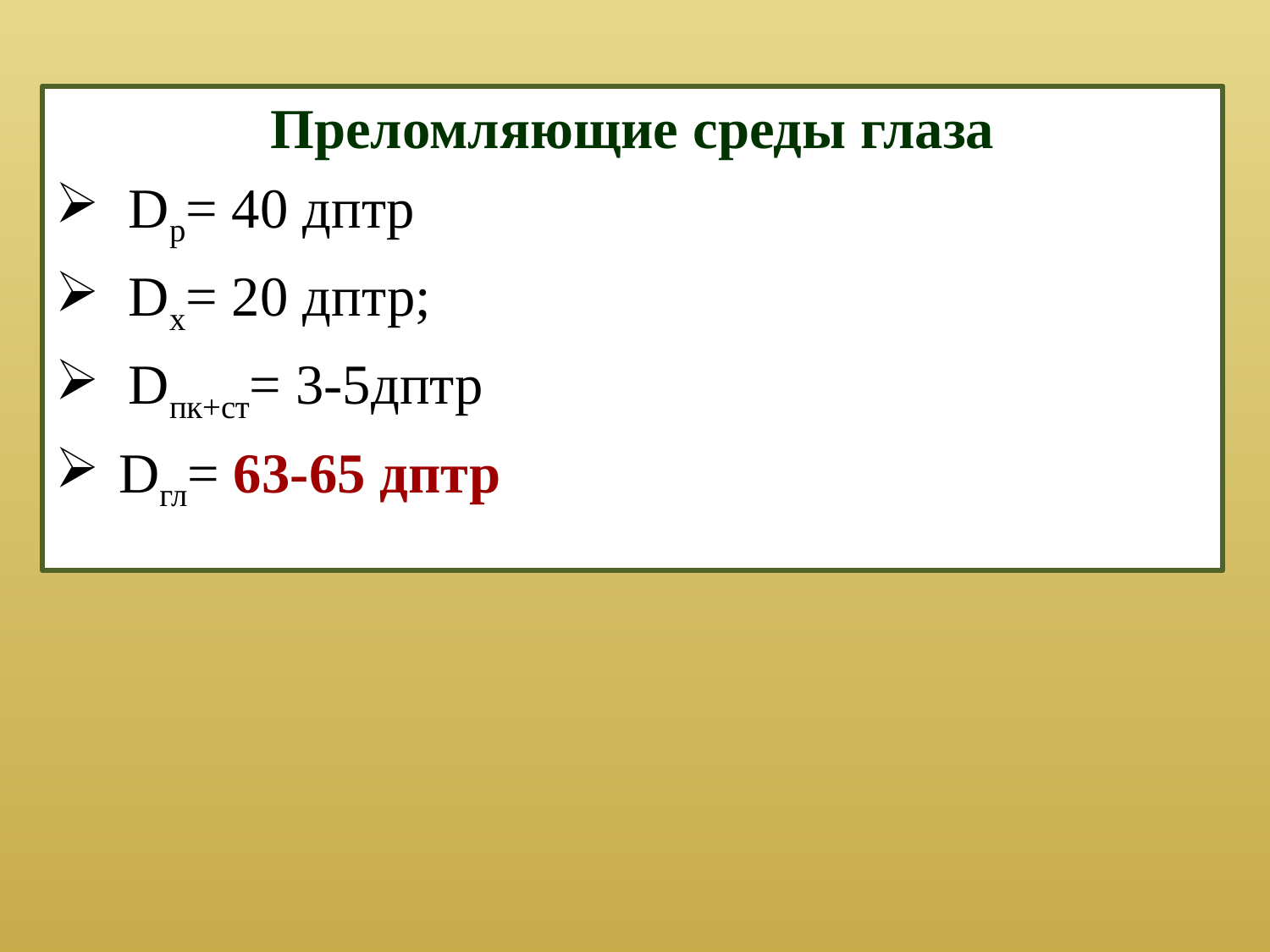

Преломляющие среды глаза
  Dр= 40 дптр
  Dх= 20 дптр;
  Dпк+ст= 3-5дптр
Dгл= 63-65 дптр